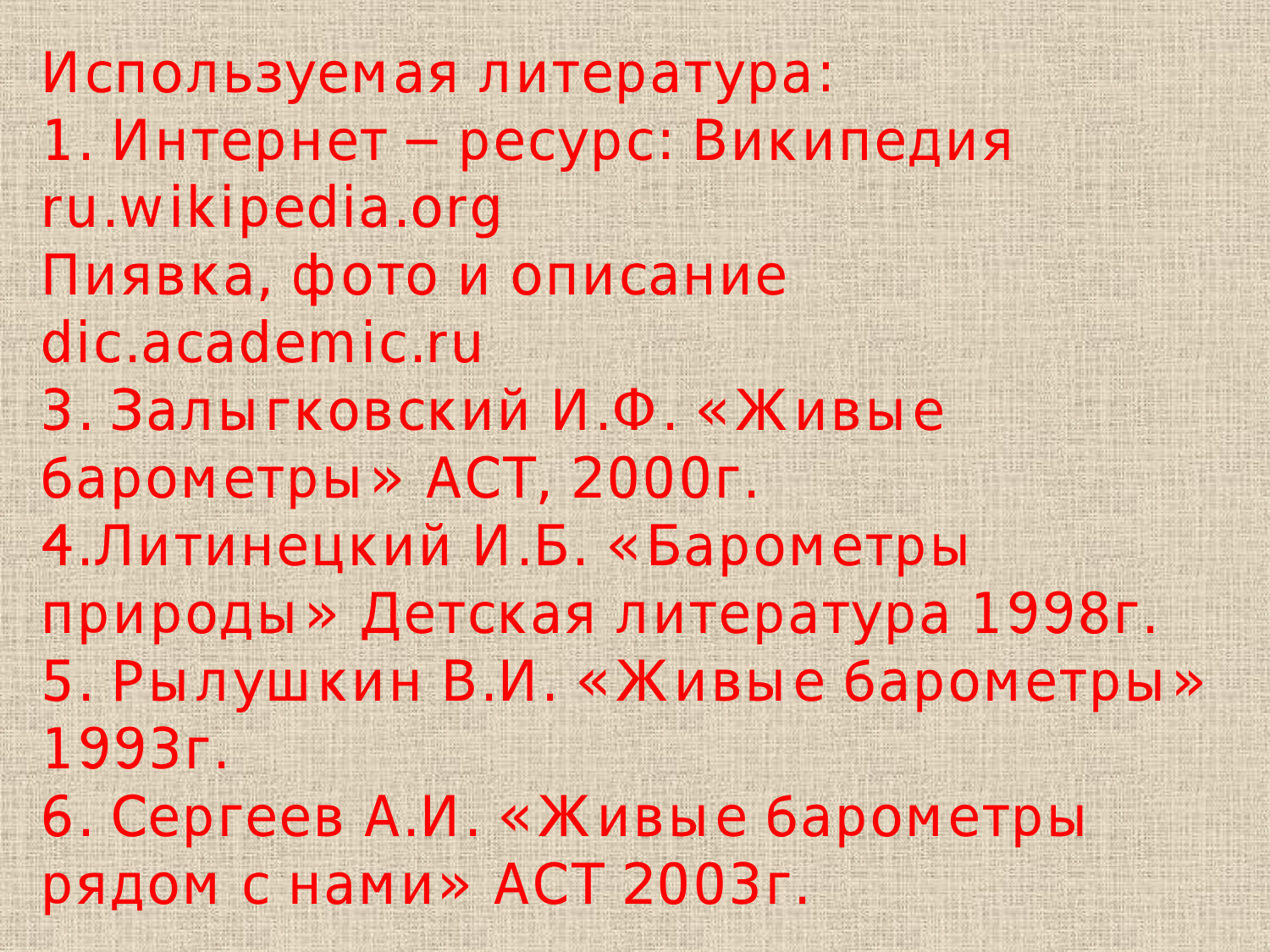

Используемая литература:
1. Интернет – ресурс: Википедия ru.wikipedia.org
Пиявка, фото и описание dic.academic.ru
3. Залыгковский И.Ф. «Живые барометры» АСТ, 2000г.
4.Литинецкий И.Б. «Барометры природы» Детская литература 1998г.
5. Рылушкин В.И. «Живые барометры» 1993г.
6. Сергеев А.И. «Живые барометры рядом с нами» АСТ 2003г.